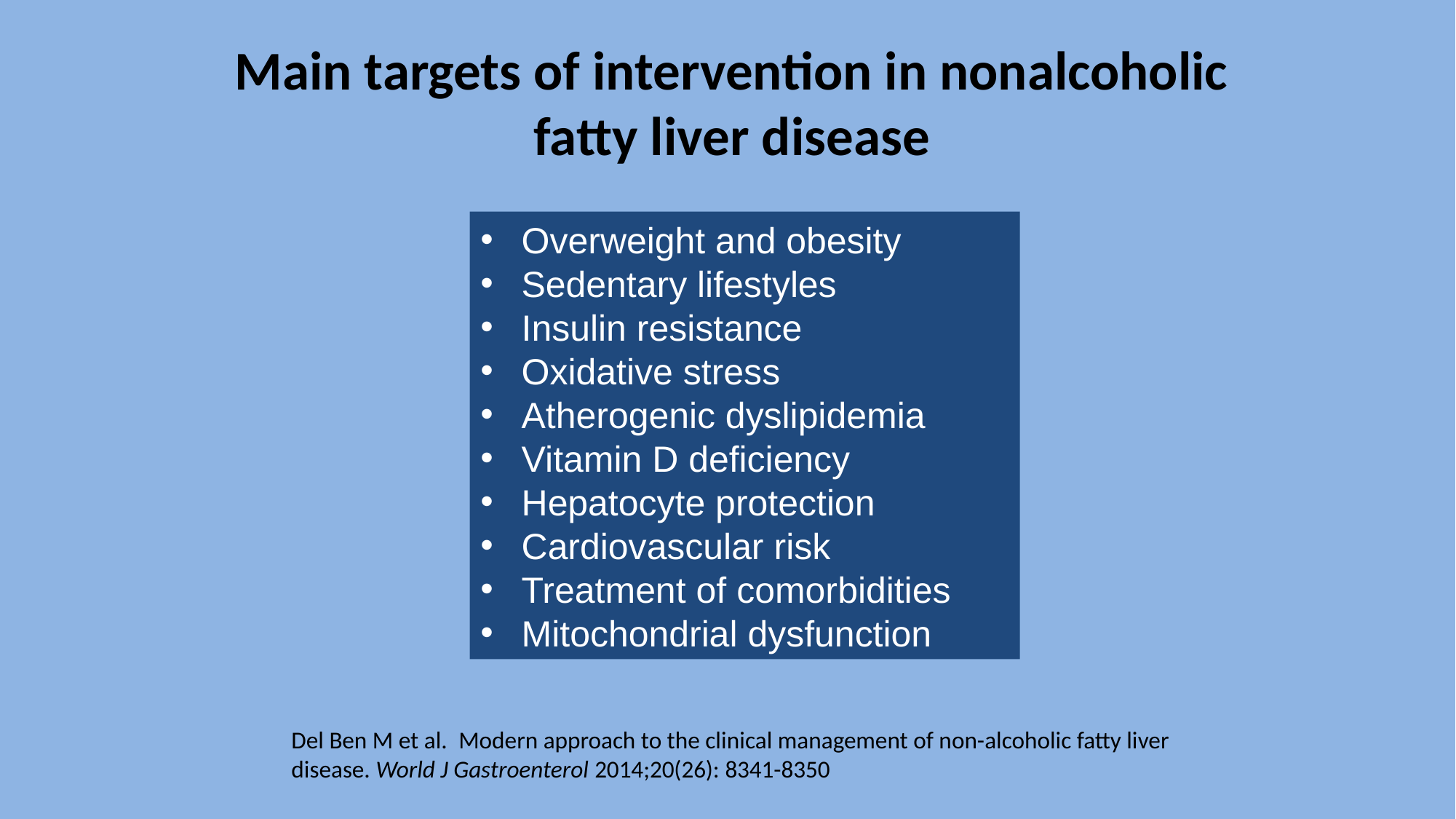

# Main targets of intervention in nonalcoholic fatty liver disease
Overweight and obesity
Sedentary lifestyles
Insulin resistance
Oxidative stress
Atherogenic dyslipidemia
Vitamin D deficiency
Hepatocyte protection
Cardiovascular risk
Treatment of comorbidities
Mitochondrial dysfunction
Del Ben M et al.  Modern approach to the clinical management of non-alcoholic fatty liver disease. World J Gastroenterol 2014;20(26): 8341-8350